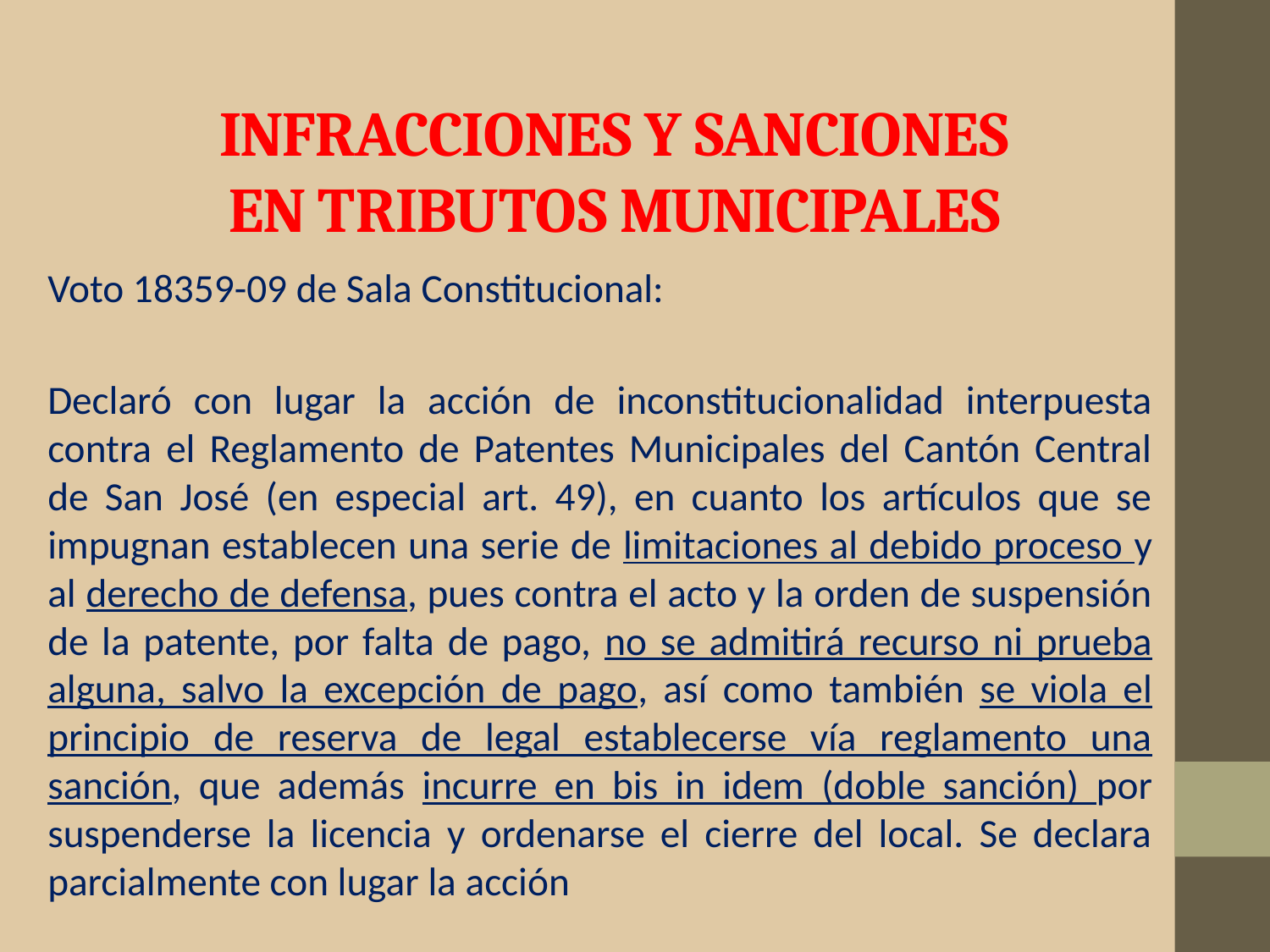

# INFRACCIONES Y SANCIONES EN TRIBUTOS MUNICIPALES
Voto 18359-09 de Sala Constitucional:

Declaró con lugar la acción de inconstitucionalidad interpuesta contra el Reglamento de Patentes Municipales del Cantón Central de San José (en especial art. 49), en cuanto los artículos que se impugnan establecen una serie de limitaciones al debido proceso y al derecho de defensa, pues contra el acto y la orden de suspensión de la patente, por falta de pago, no se admitirá recurso ni prueba alguna, salvo la excepción de pago, así como también se viola el principio de reserva de legal establecerse vía reglamento una sanción, que además incurre en bis in idem (doble sanción) por suspenderse la licencia y ordenarse el cierre del local. Se declara parcialmente con lugar la acción